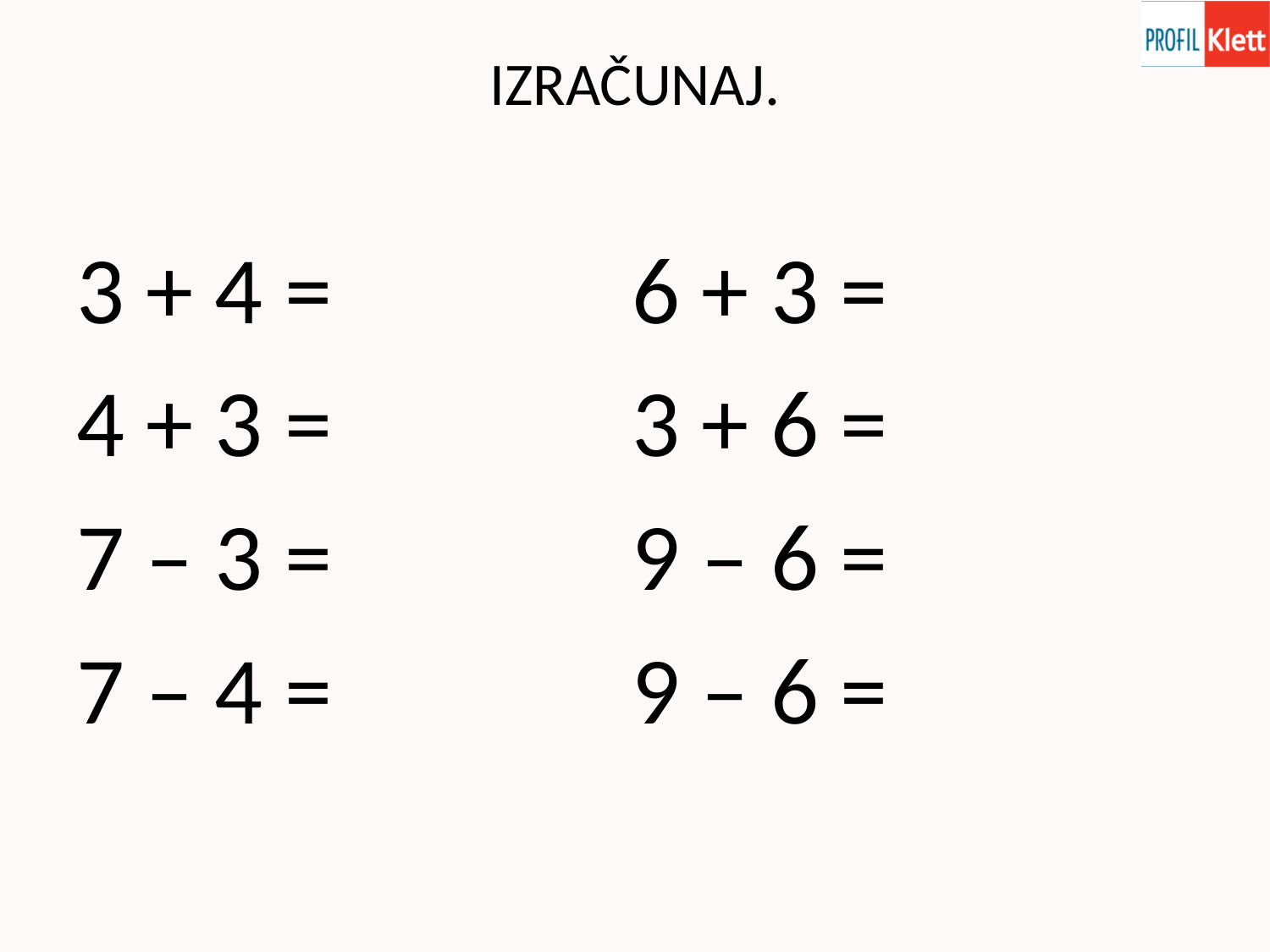

# IZRAČUNAJ.
3 + 4 =			6 + 3 =
4 + 3 =			3 + 6 =
7 – 3 =			9 – 6 =
7 – 4 =			9 – 6 =